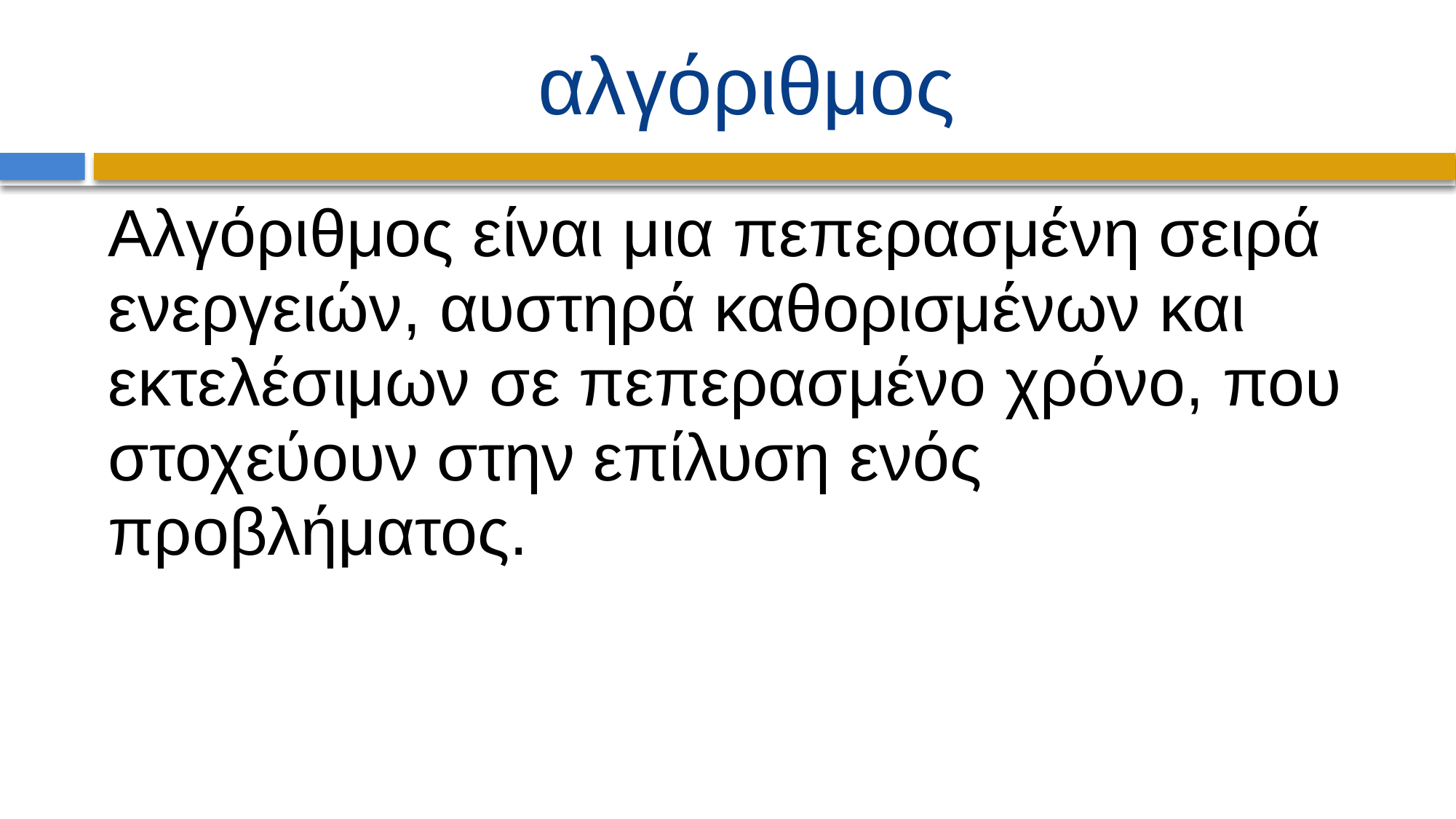

# αλγόριθμος
Αλγόριθμος είναι μια πεπερασμένη σειρά ενεργειών, αυστηρά καθορισμένων και εκτελέσιμων σε πεπερασμένο χρόνο, που στοχεύουν στην επίλυση ενός προβλήματος.